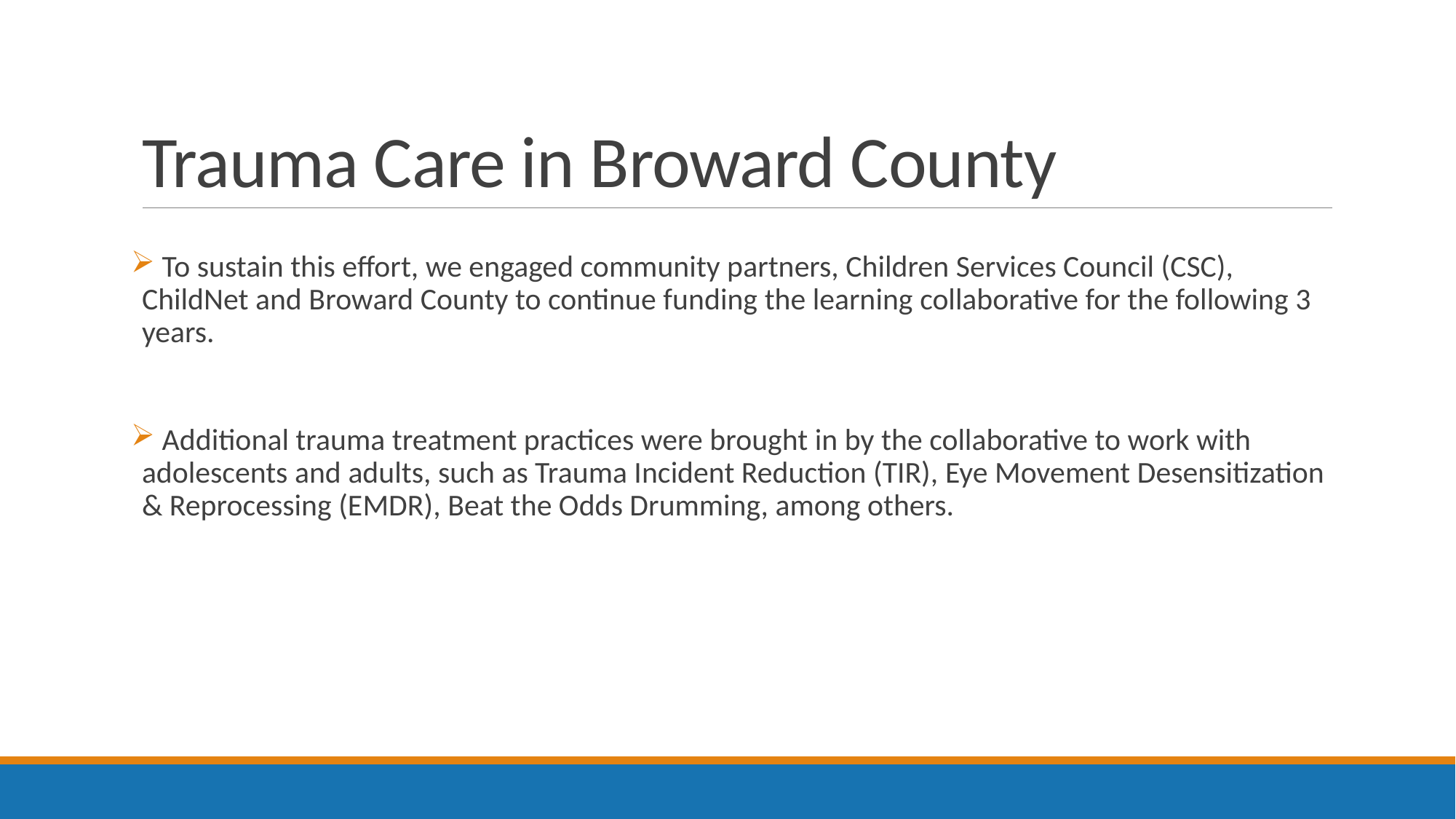

# Trauma Care in Broward County
 To sustain this effort, we engaged community partners, Children Services Council (CSC), ChildNet and Broward County to continue funding the learning collaborative for the following 3 years.

 Additional trauma treatment practices were brought in by the collaborative to work with adolescents and adults, such as Trauma Incident Reduction (TIR), Eye Movement Desensitization & Reprocessing (EMDR), Beat the Odds Drumming, among others.